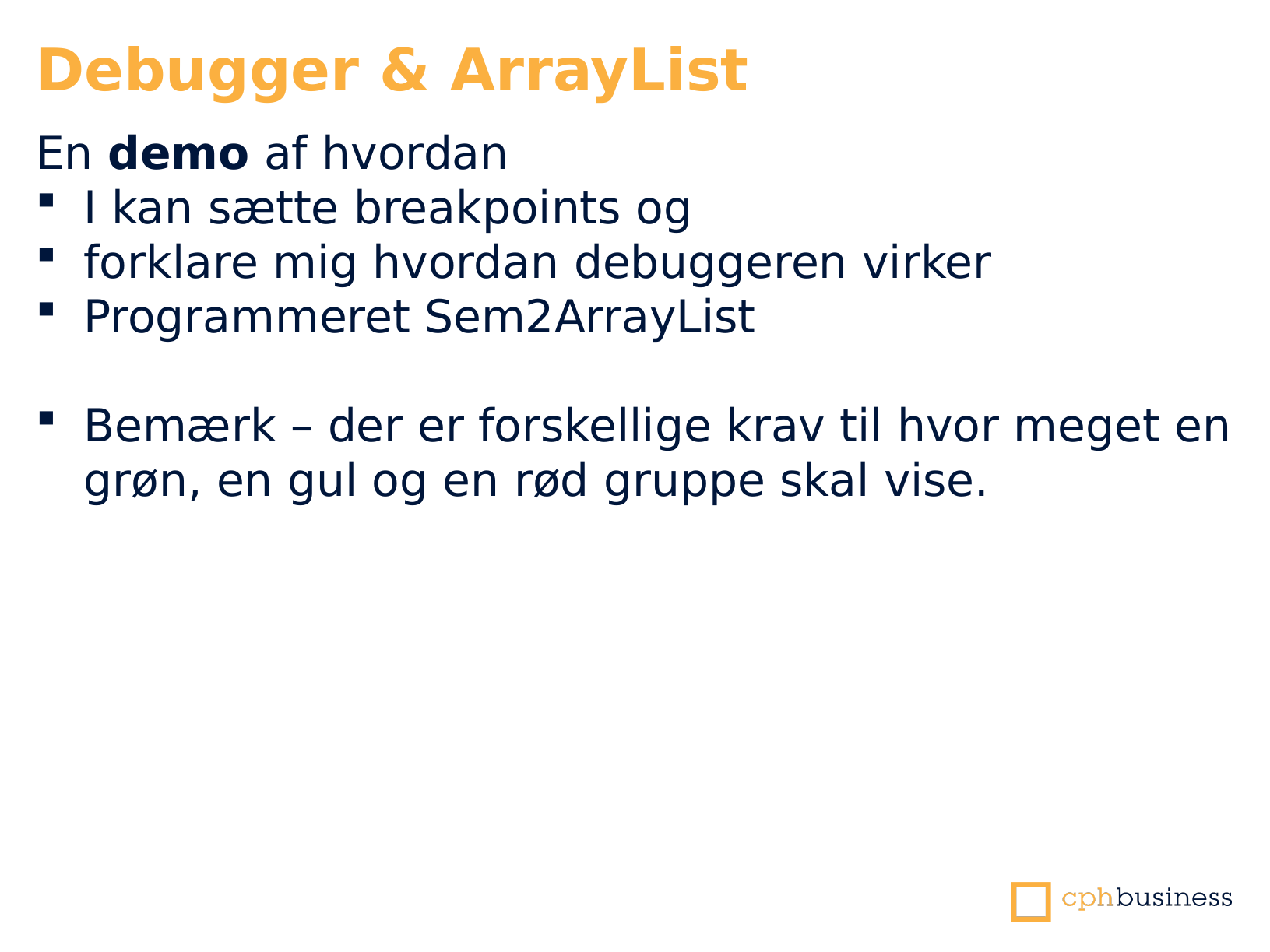

Debugger & ArrayList
En demo af hvordan
I kan sætte breakpoints og
forklare mig hvordan debuggeren virker
Programmeret Sem2ArrayList

Bemærk – der er forskellige krav til hvor meget en grøn, en gul og en rød gruppe skal vise.